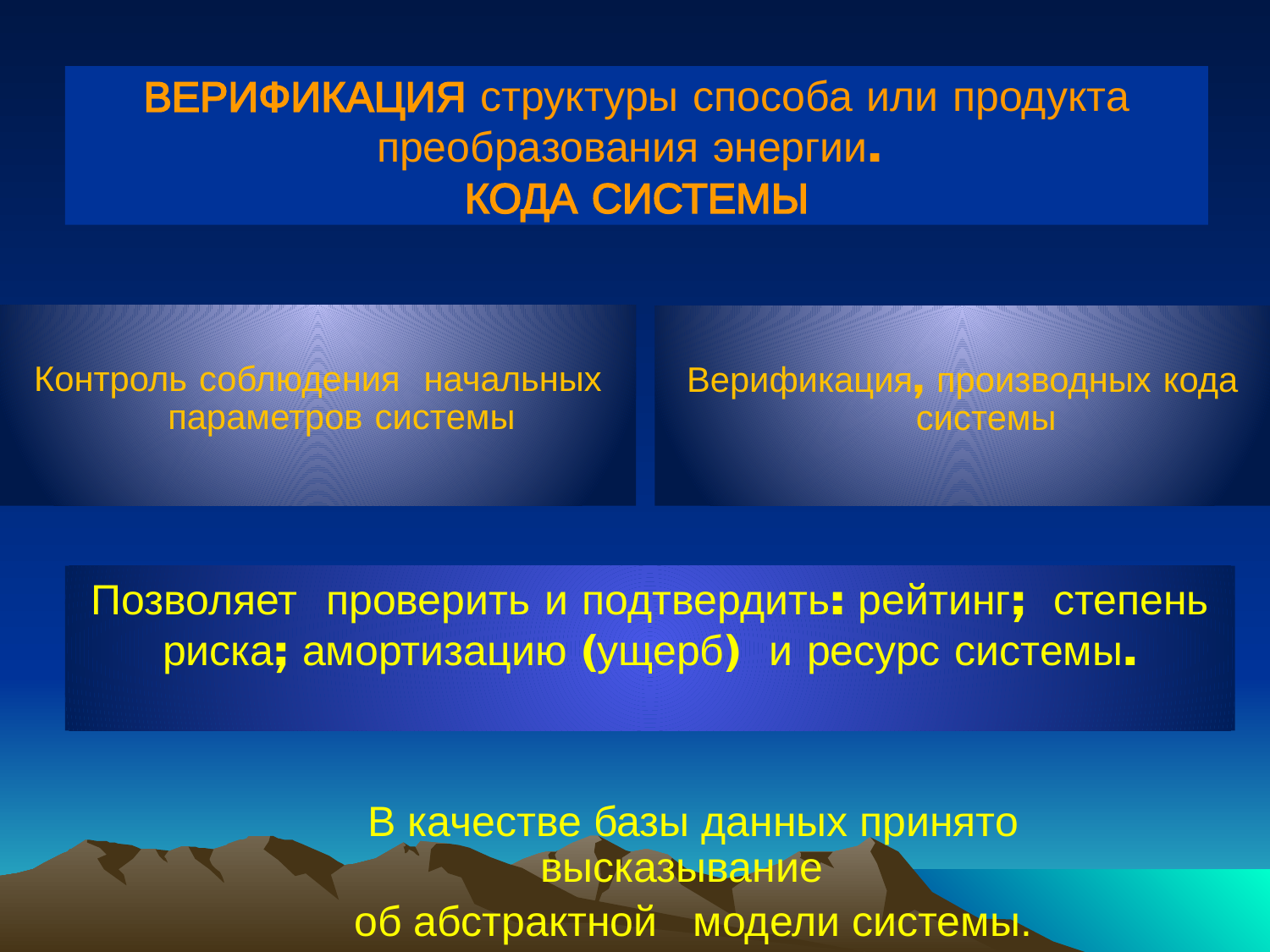

# ВЕРИФИКАЦИЯ структуры способа или продукта преобразования энергии. КОДА СИСТЕМЫ

Контроль соблюдения  начальных параметров системы

Верификация, производных кода системы
Позволяет  проверить и подтвердить: рейтинг;  степень риска; амортизацию (ущерб)  и ресурс системы.

В качестве базы данных принято высказывание
об абстрактной   модели системы.